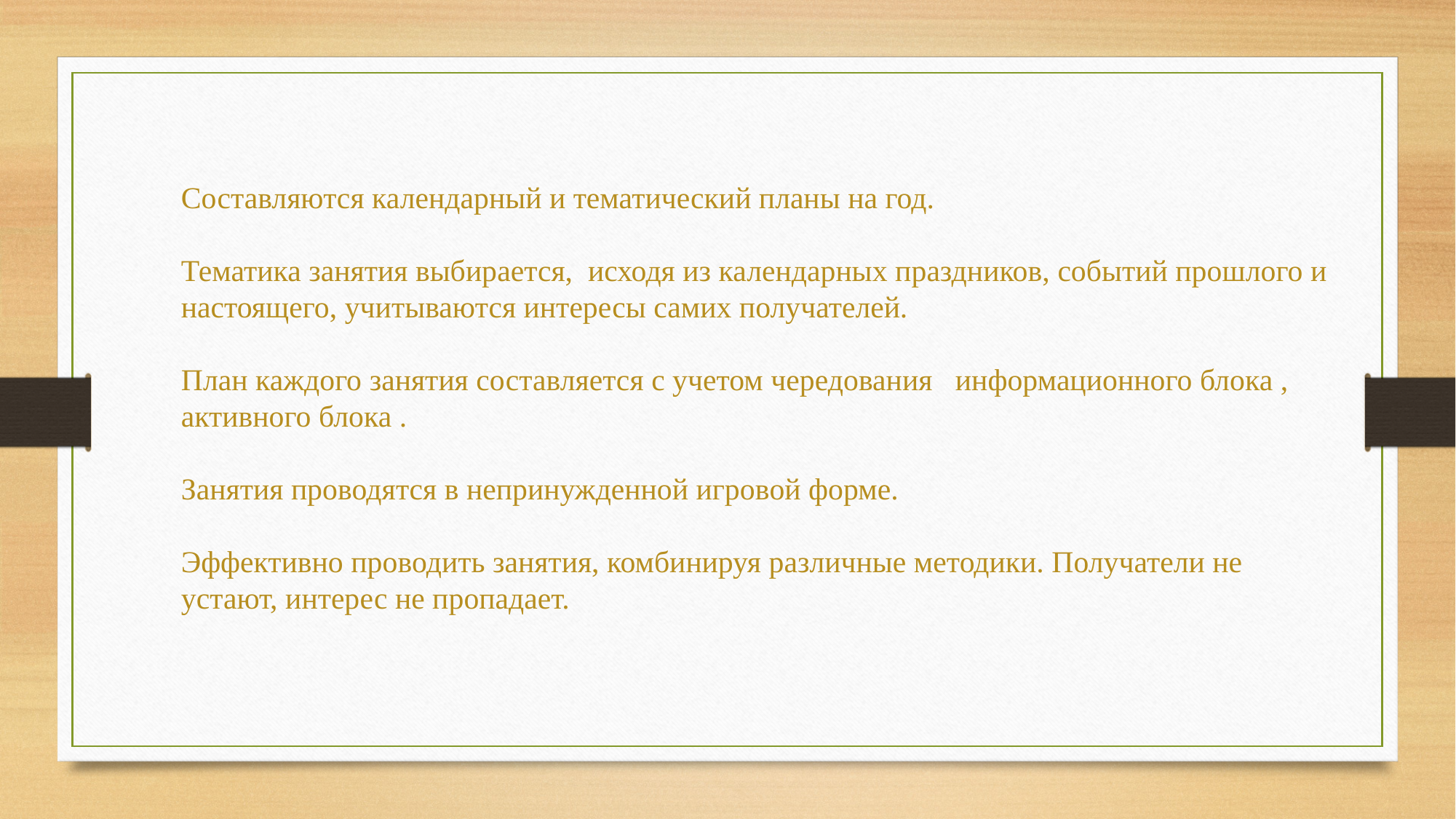

Составляются календарный и тематический планы на год.

Тематика занятия выбирается,  исходя из календарных праздников, событий прошлого и настоящего, учитываются интересы самих получателей.

План каждого занятия составляется с учетом чередования   информационного блока , активного блока .

Занятия проводятся в непринужденной игровой форме.

Эффективно проводить занятия, комбинируя различные методики. Получатели не устают, интерес не пропадает.